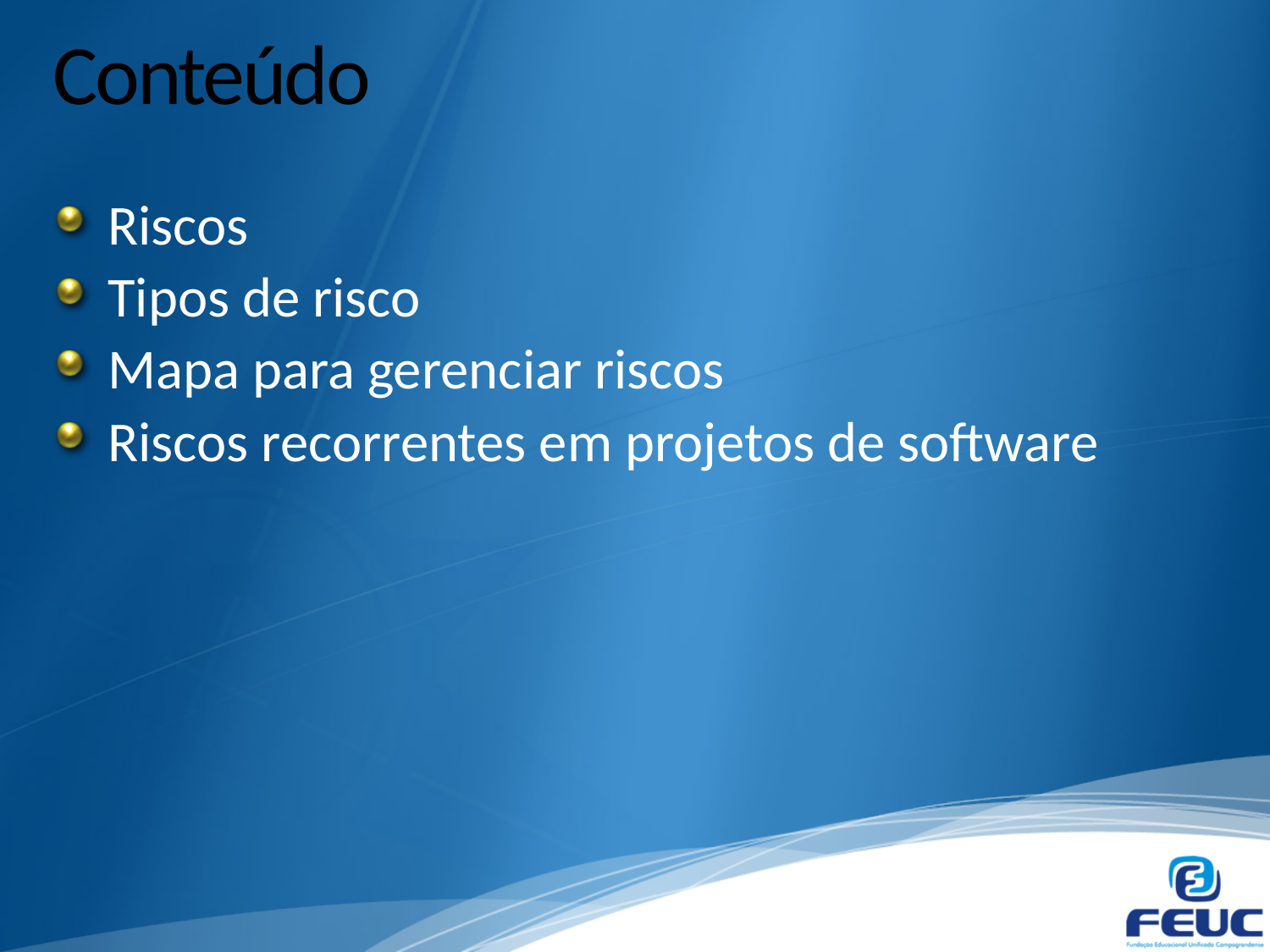

# Conteúdo
Riscos
Tipos de risco
Mapa para gerenciar riscos
Riscos recorrentes em projetos de software